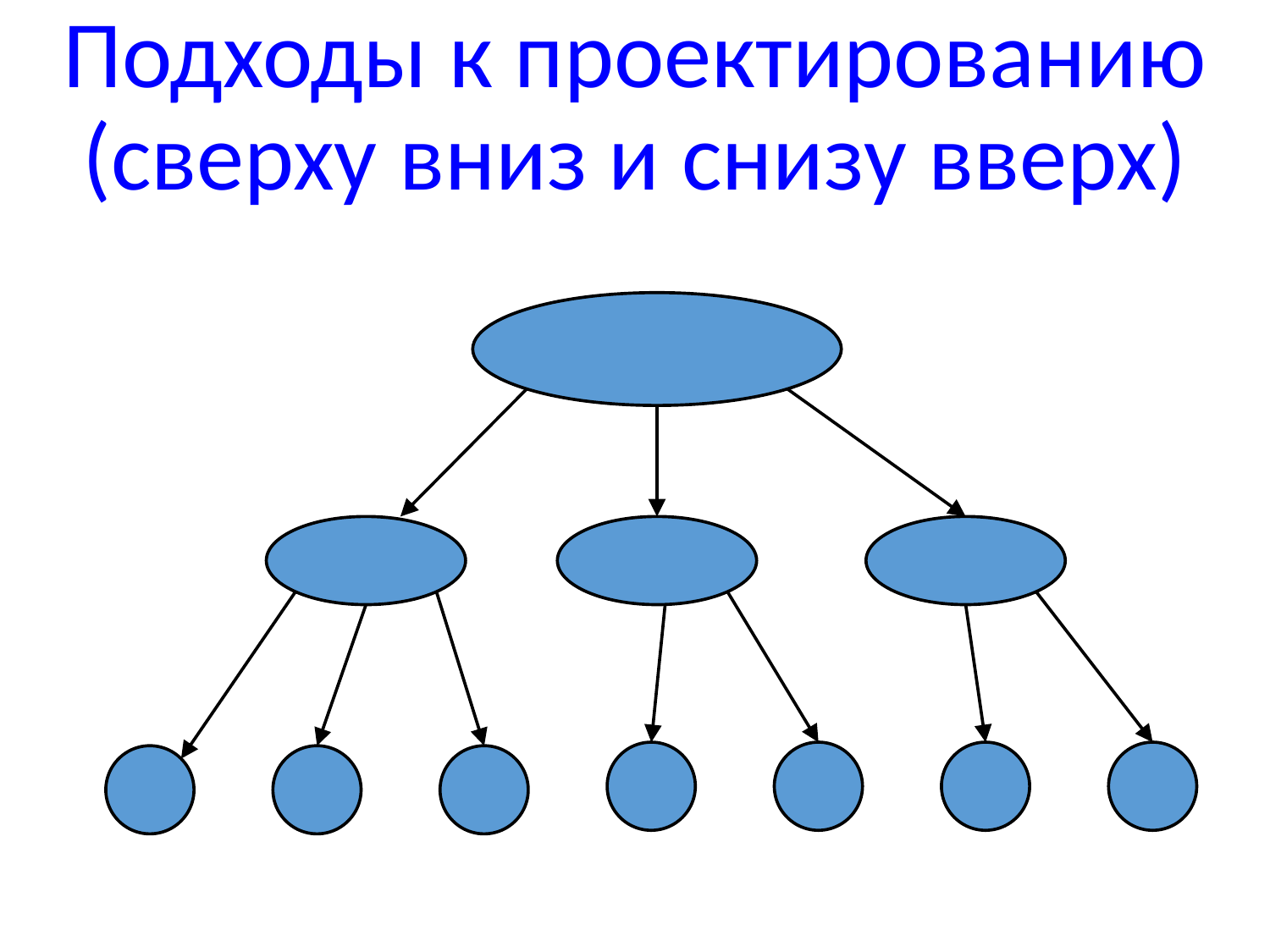

# Подходы к проектированию (сверху вниз и снизу вверх)